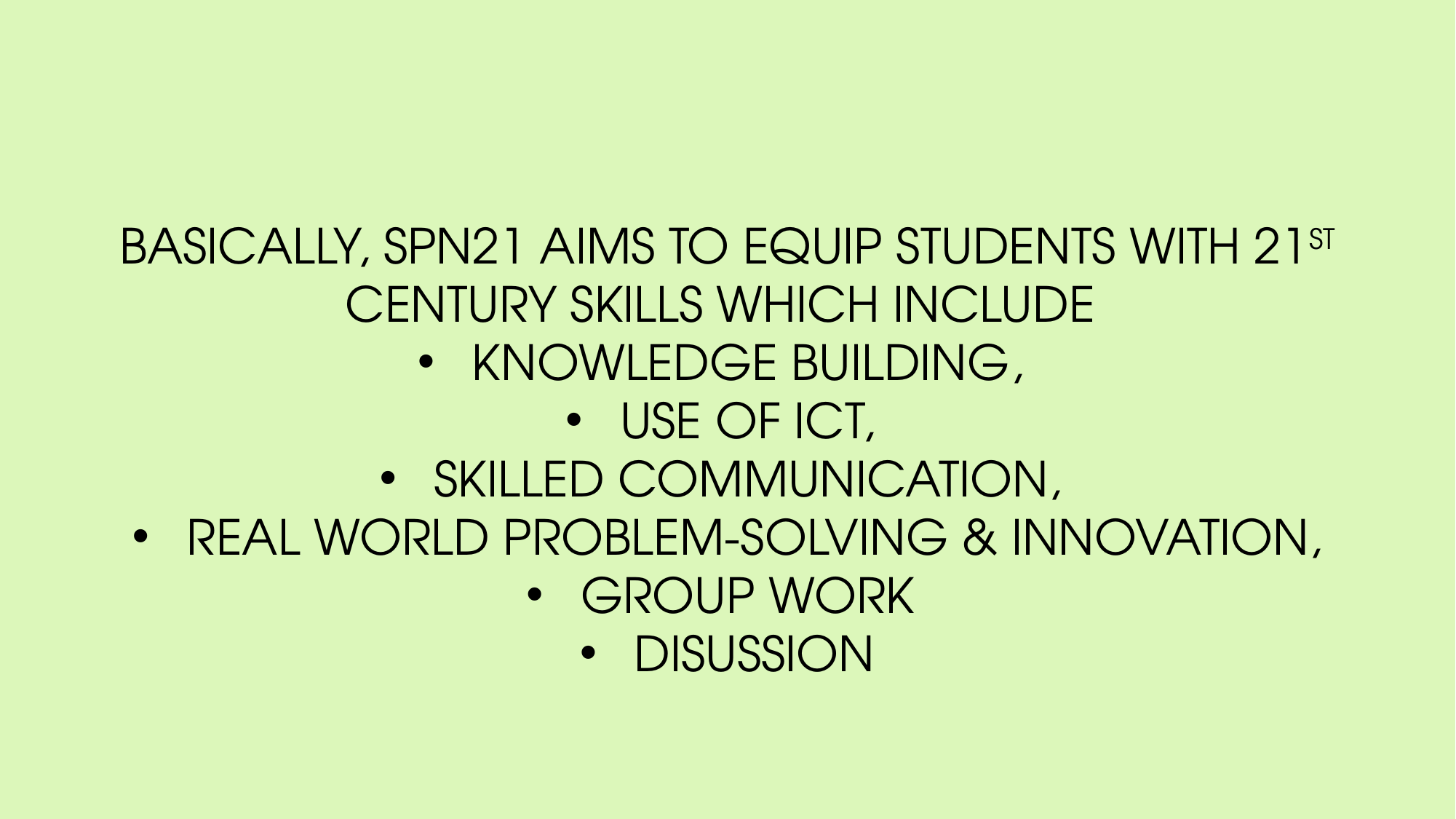

#
BASICALLY, SPN21 AIMS TO EQUIP STUDENTS WITH 21ST CENTURY SKILLS WHICH INCLUDE
KNOWLEDGE BUILDING,
USE OF ICT,
SKILLED COMMUNICATION,
REAL WORLD PROBLEM-SOLVING & INNOVATION,
GROUP WORK
DISUSSION